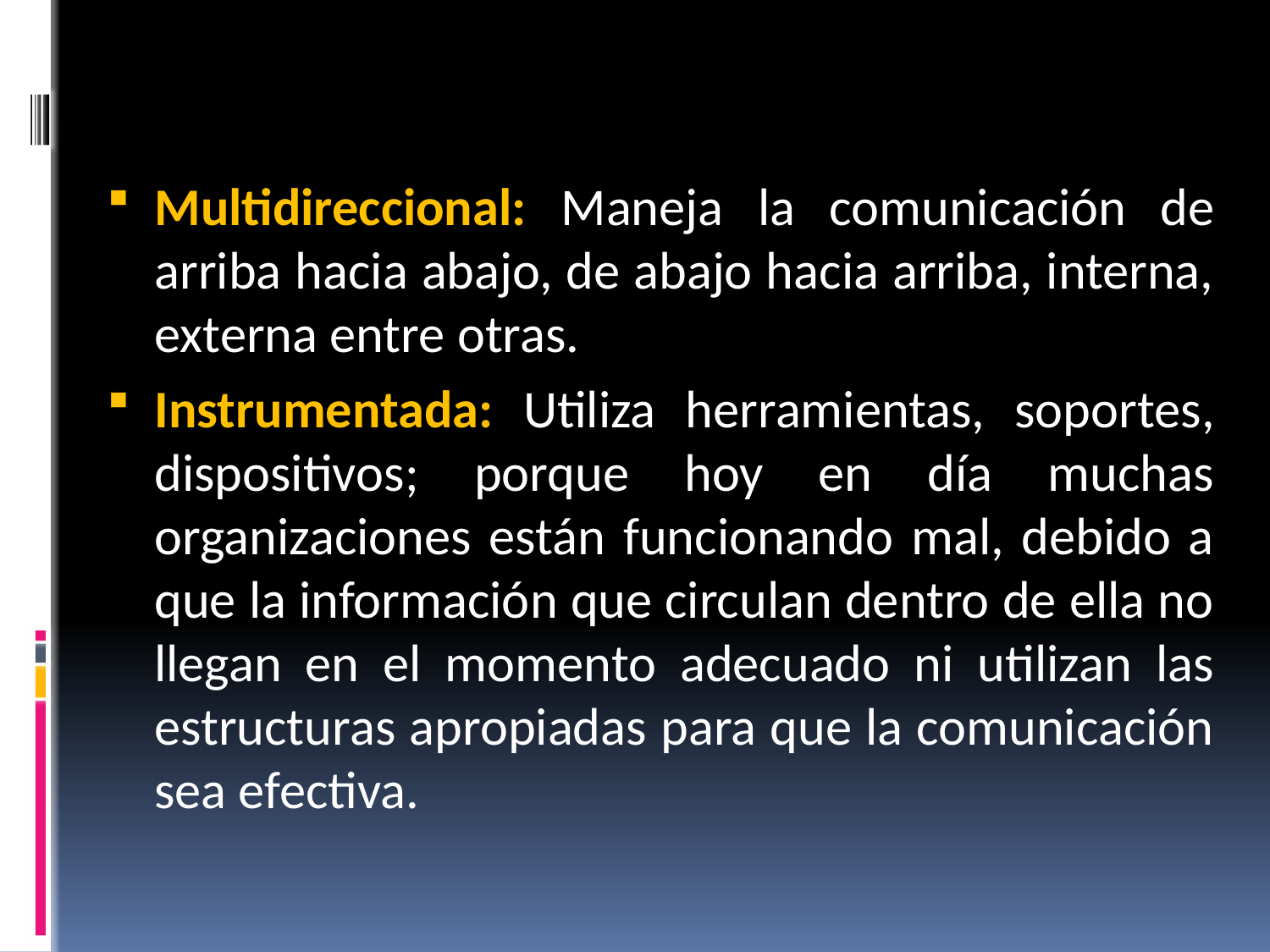

Multidireccional: Maneja la comunicación de arriba hacia abajo, de abajo hacia arriba, interna, externa entre otras.
Instrumentada: Utiliza herramientas, soportes, dispositivos; porque hoy en día muchas organizaciones están funcionando mal, debido a que la información que circulan dentro de ella no llegan en el momento adecuado ni utilizan las estructuras apropiadas para que la comunicación sea efectiva.